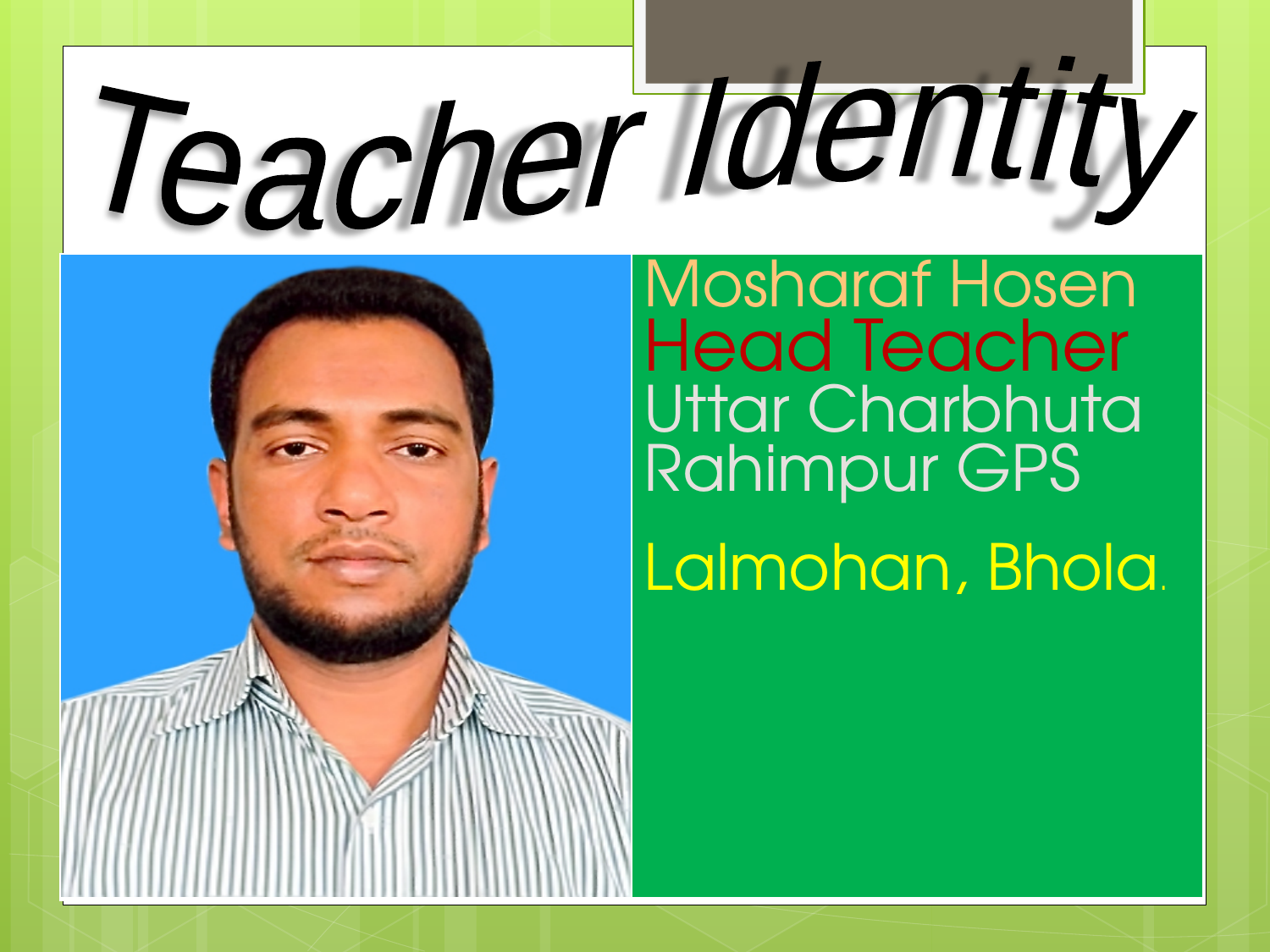

Teacher Identity
|  | Mosharaf Hosen Head Teacher Uttar Charbhuta Rahimpur GPS Lalmohan, Bhola. |
| --- | --- |